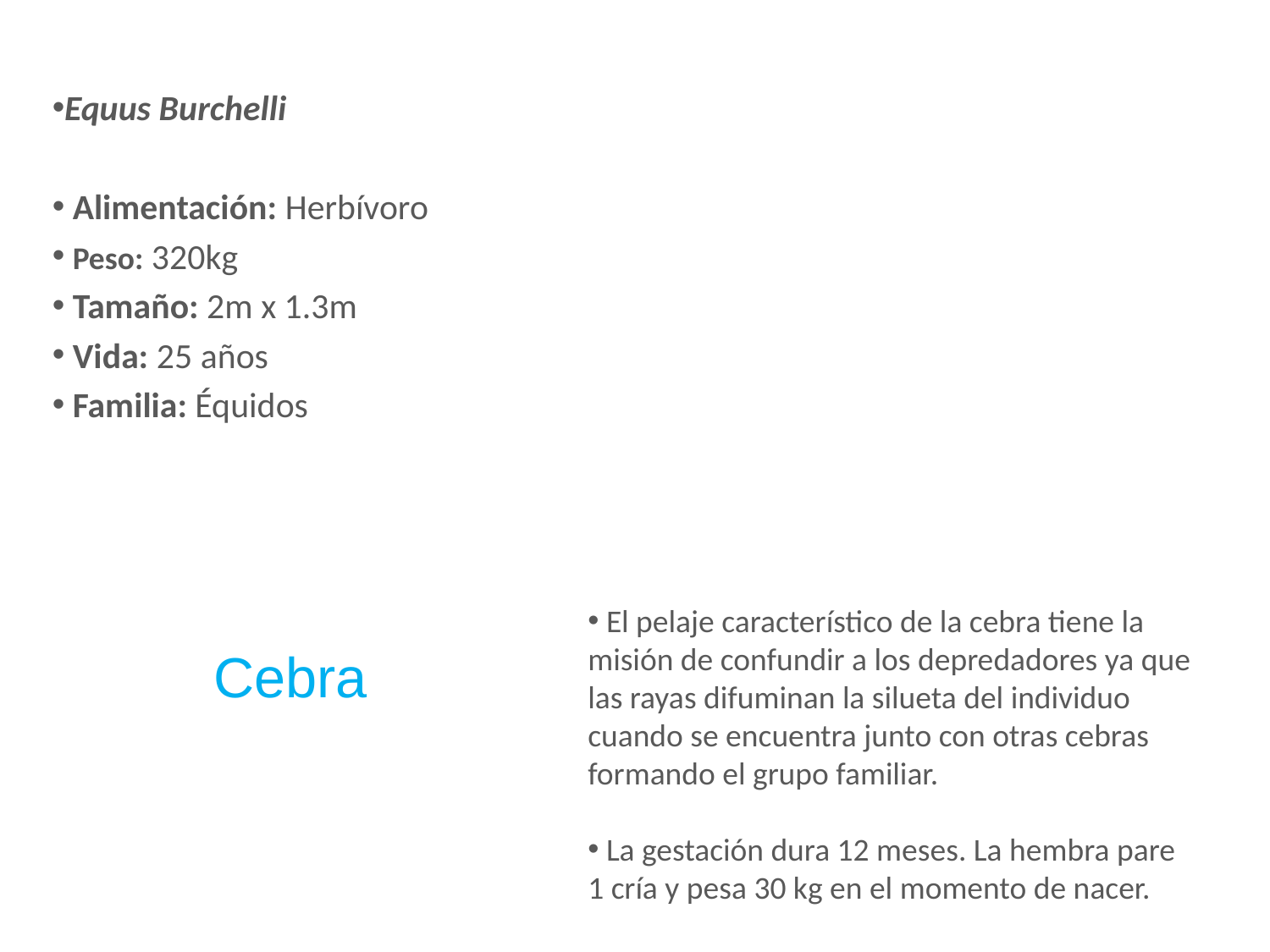

Equus Burchelli

 Alimentación: Herbívoro
 Peso: 320kg
 Tamaño: 2m x 1.3m
 Vida: 25 años
 Familia: Équidos
 El pelaje característico de la cebra tiene la misión de confundir a los depredadores ya que las rayas difuminan la silueta del individuo cuando se encuentra junto con otras cebras formando el grupo familiar.
 La gestación dura 12 meses. La hembra pare 1 cría y pesa 30 kg en el momento de nacer.
Cebra